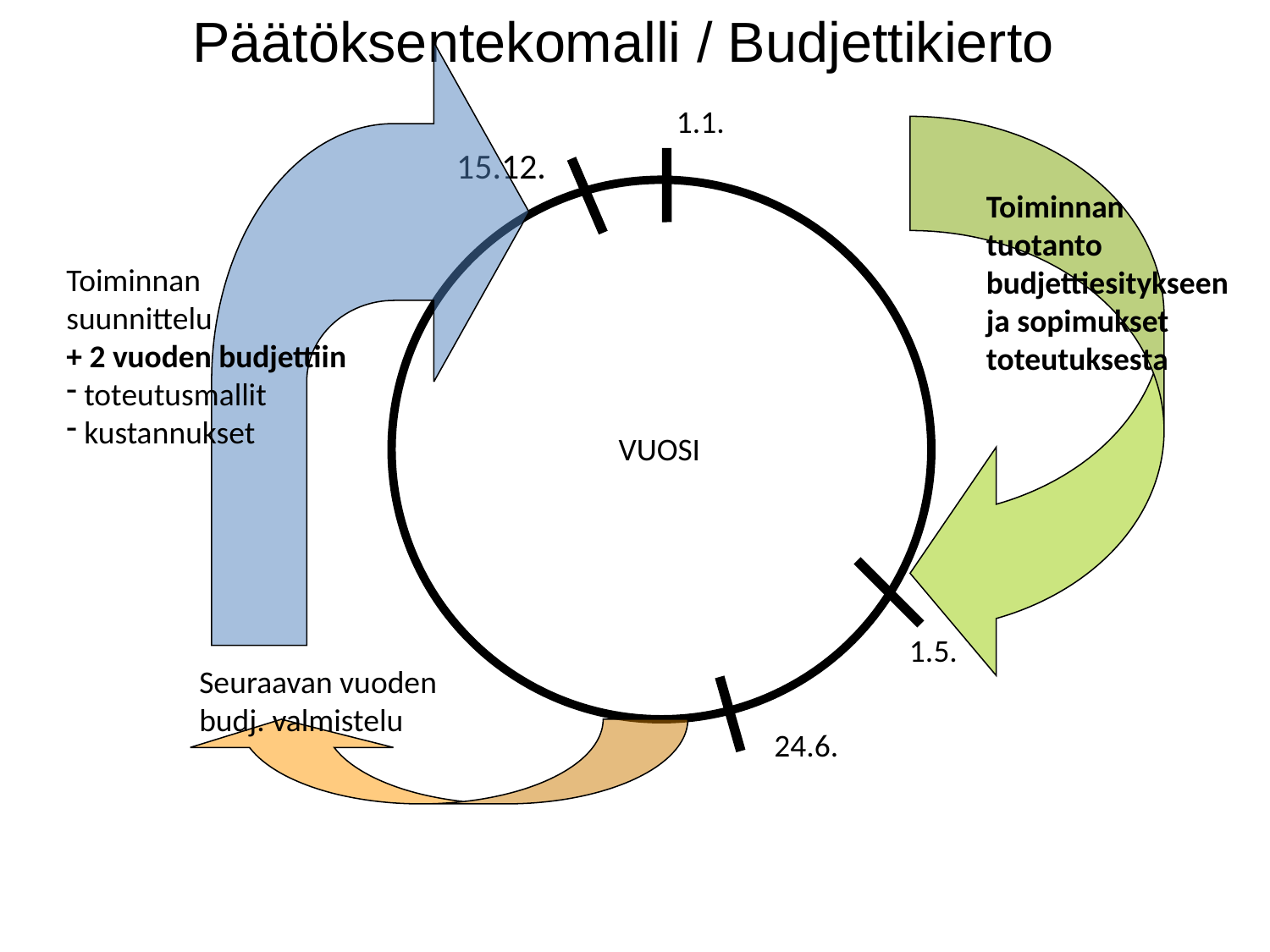

Päätöksentekomalli / Budjettikierto

Toiminnan
suunnittelu
+ 2 vuoden budjettiin
 toteutusmallit
 kustannukset
1.1.

VUOSI

Toiminnan
tuotanto
budjettiesitykseen
ja sopimukset
toteutuksesta
15.12.

1.5.

24.6.
Seuraavan vuoden
budj. valmistelu